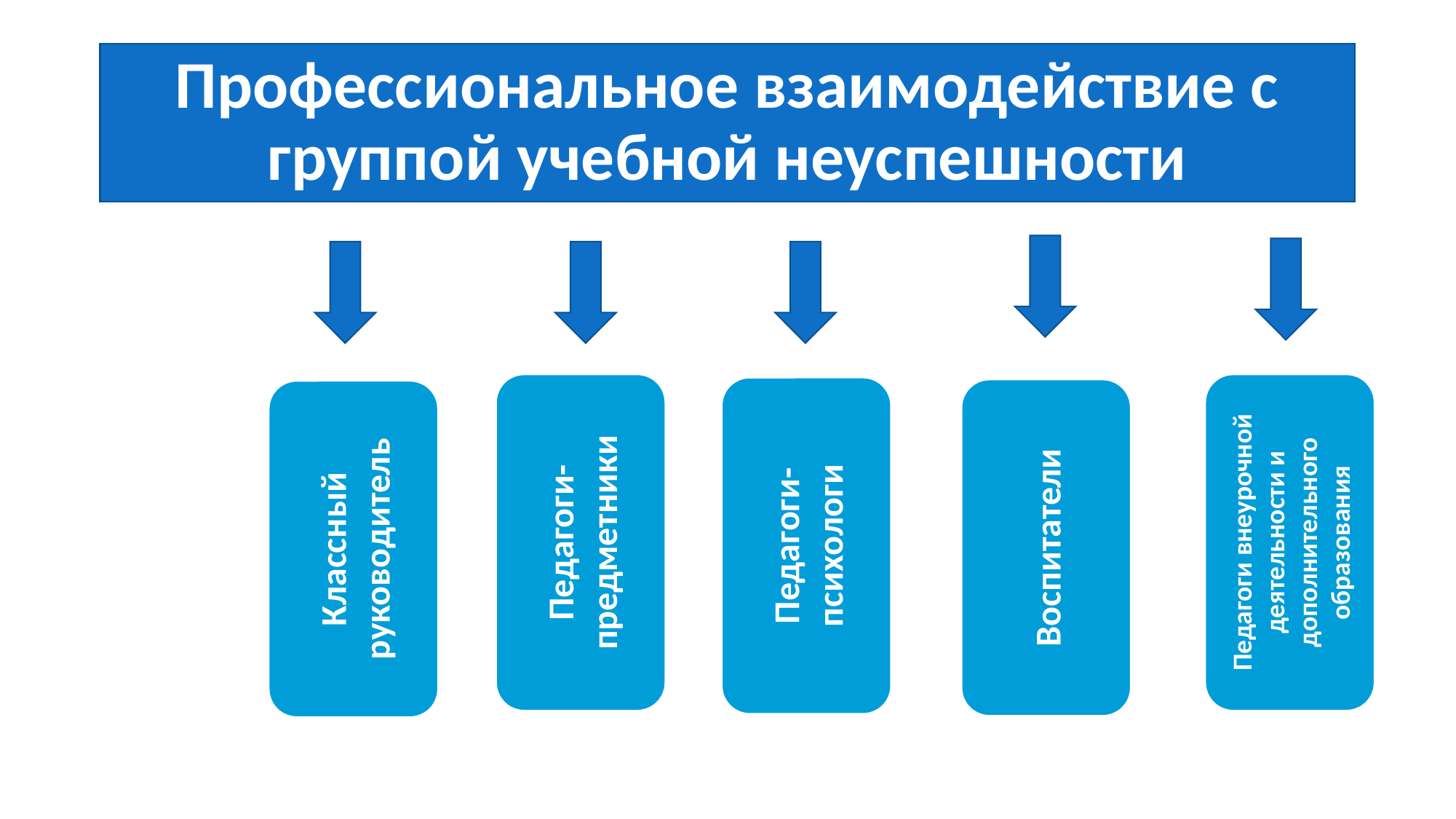

# Профессиональное взаимодействие с группой учебной неуспешности

Педагоги-предметники
Педагоги внеурочной деятельности и дополнительного образования
Педагоги-психологи
Воспитатели
Классный руководитель